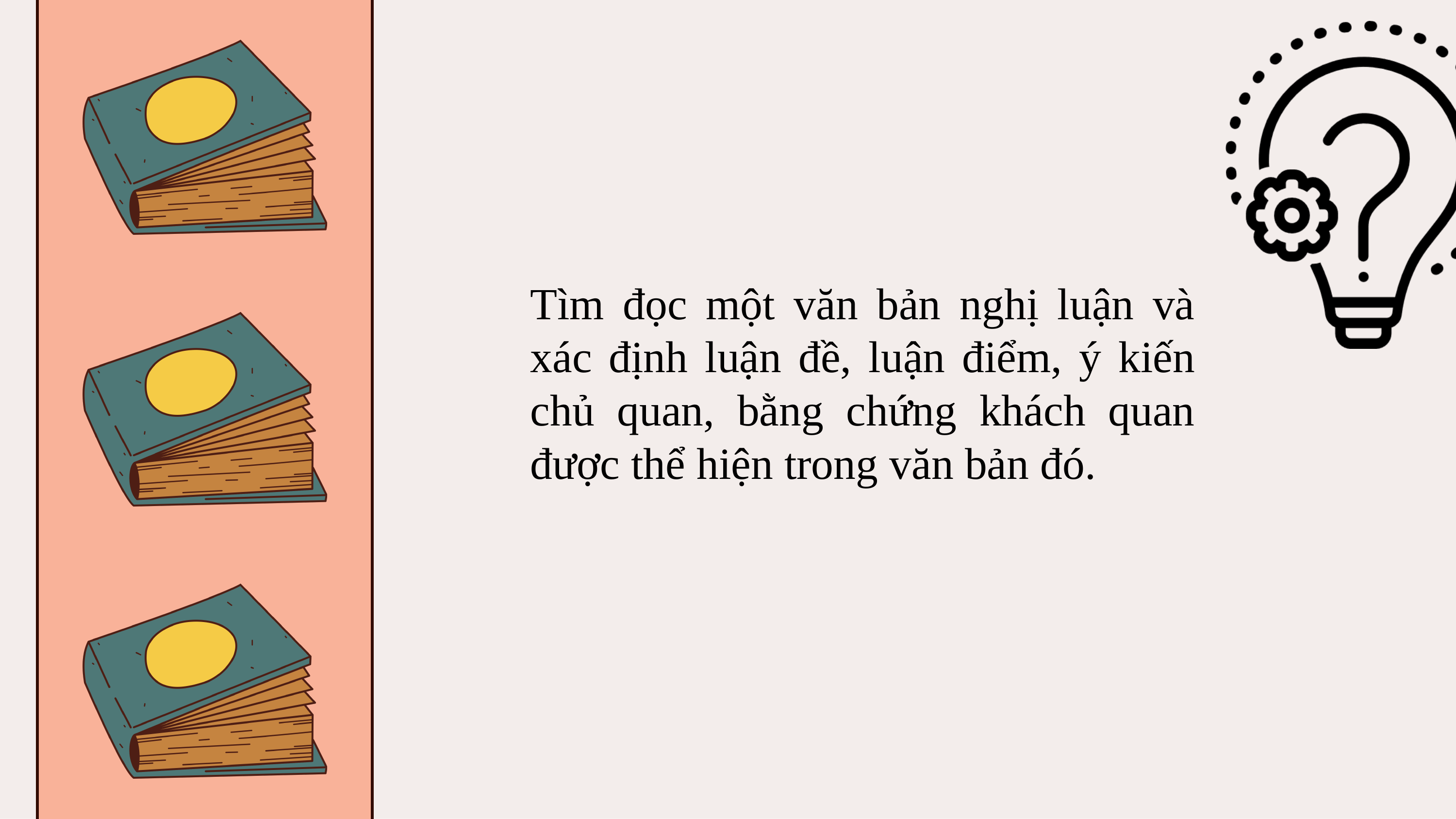

Tìm đọc một văn bản nghị luận và xác định luận đề, luận điểm, ý kiến chủ quan, bằng chứng khách quan được thể hiện trong văn bản đó.